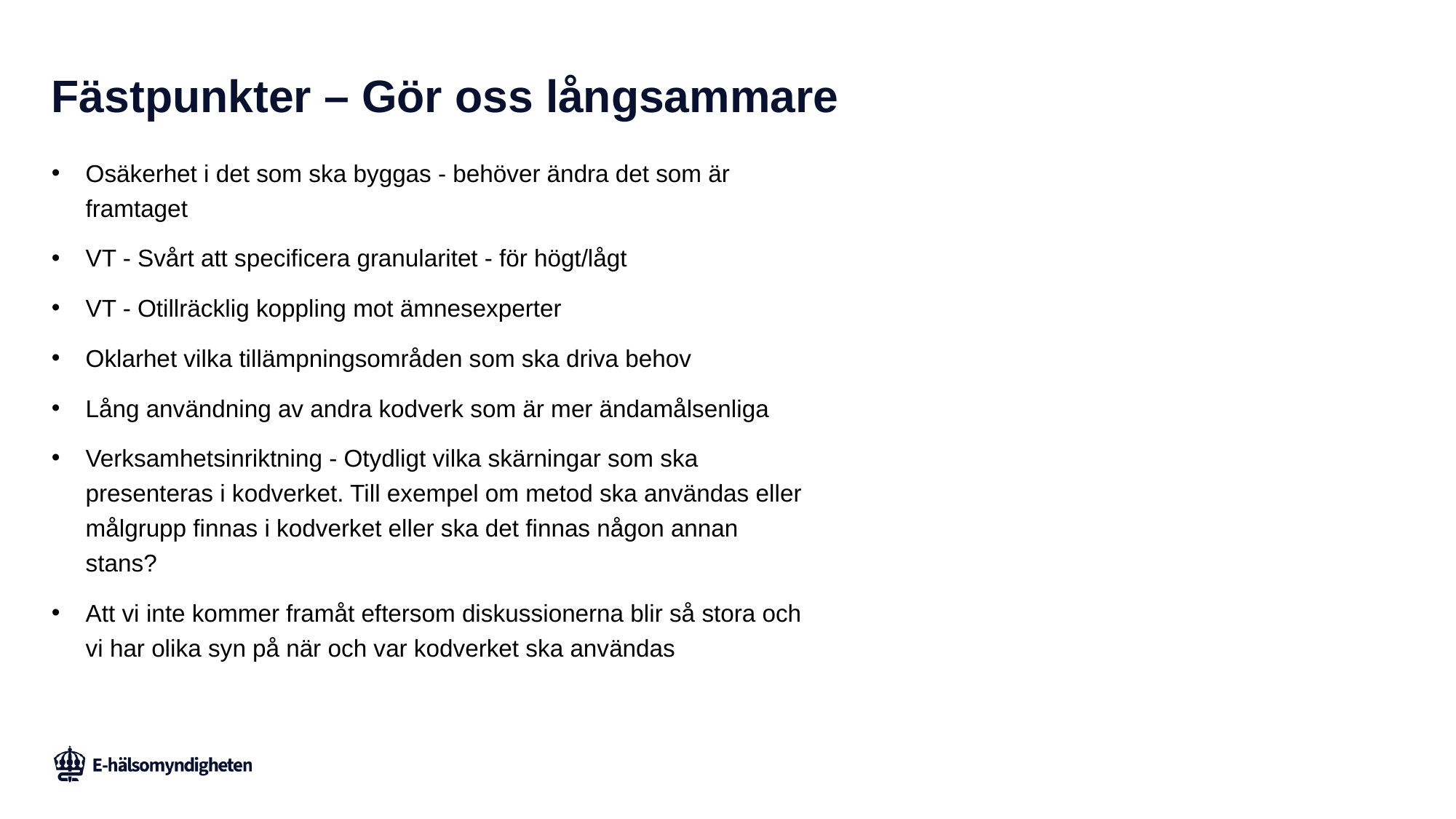

# Fästpunkter – Gör oss långsammare
Osäkerhet i det som ska byggas - behöver ändra det som är framtaget
VT - Svårt att specificera granularitet - för högt/lågt
VT - Otillräcklig koppling mot ämnesexperter
Oklarhet vilka tillämpningsområden som ska driva behov
Lång användning av andra kodverk som är mer ändamålsenliga
Verksamhetsinriktning - Otydligt vilka skärningar som ska presenteras i kodverket. Till exempel om metod ska användas eller målgrupp finnas i kodverket eller ska det finnas någon annan stans?
Att vi inte kommer framåt eftersom diskussionerna blir så stora och vi har olika syn på när och var kodverket ska användas